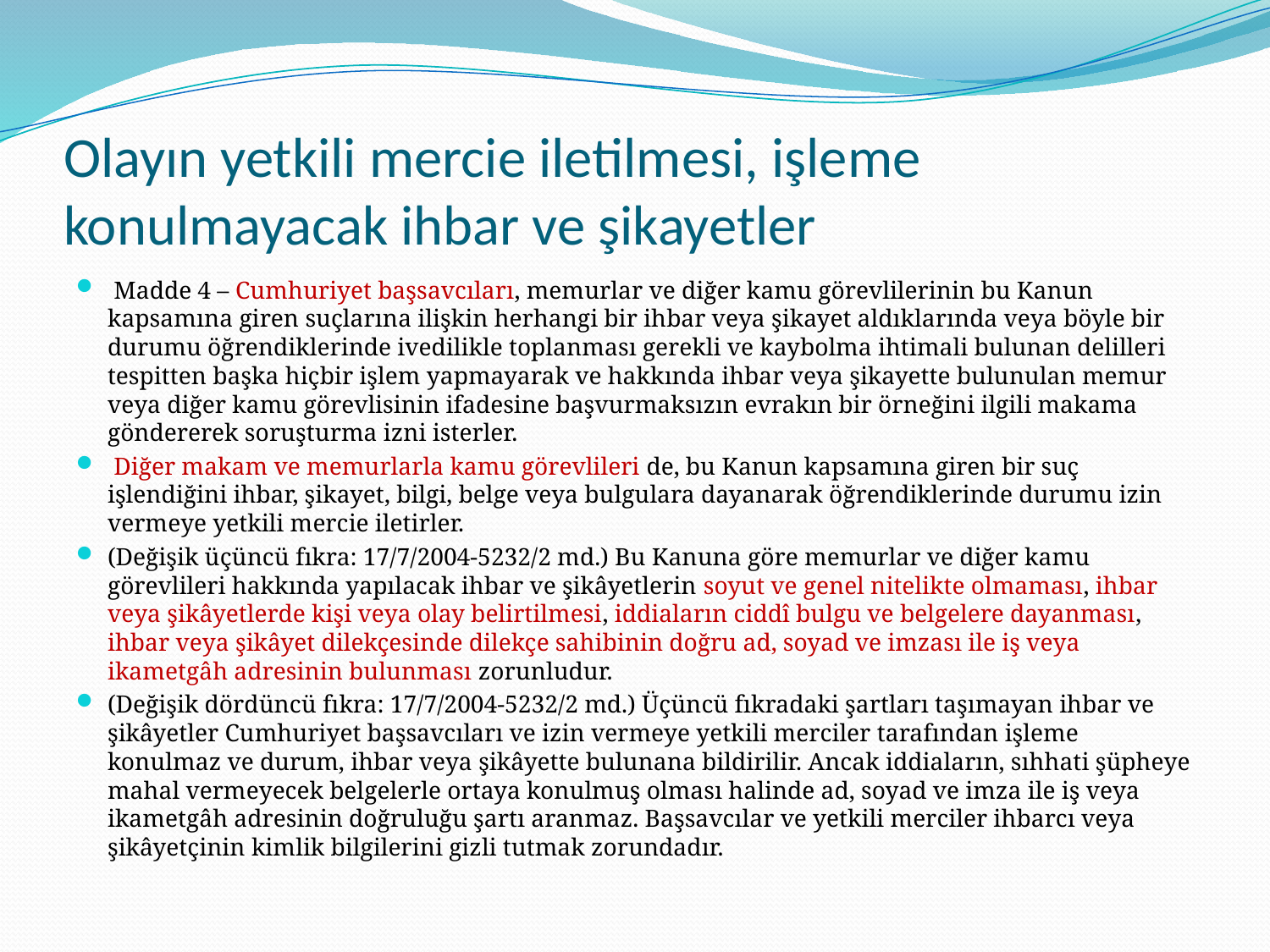

# Olayın yetkili mercie iletilmesi, işleme konulmayacak ihbar ve şikayetler
 Madde 4 – Cumhuriyet başsavcıları, memurlar ve diğer kamu görevlilerinin bu Kanun kapsamına giren suçlarına ilişkin herhangi bir ihbar veya şikayet aldıklarında veya böyle bir durumu öğrendiklerinde ivedilikle toplanması gerekli ve kaybolma ihtimali bulunan delilleri tespitten başka hiçbir işlem yapmayarak ve hakkında ihbar veya şikayette bulunulan memur veya diğer kamu görevlisinin ifadesine başvurmaksızın evrakın bir örneğini ilgili makama göndererek soruşturma izni isterler.
 Diğer makam ve memurlarla kamu görevlileri de, bu Kanun kapsamına giren bir suç işlendiğini ihbar, şikayet, bilgi, belge veya bulgulara dayanarak öğrendiklerinde durumu izin vermeye yetkili mercie iletirler.
(Değişik üçüncü fıkra: 17/7/2004-5232/2 md.) Bu Kanuna göre memurlar ve diğer kamu görevlileri hakkında yapılacak ihbar ve şikâyetlerin soyut ve genel nitelikte olmaması, ihbar veya şikâyetlerde kişi veya olay belirtilmesi, iddiaların ciddî bulgu ve belgelere dayanması, ihbar veya şikâyet dilekçesinde dilekçe sahibinin doğru ad, soyad ve imzası ile iş veya ikametgâh adresinin bulunması zorunludur.
(Değişik dördüncü fıkra: 17/7/2004-5232/2 md.) Üçüncü fıkradaki şartları taşımayan ihbar ve şikâyetler Cumhuriyet başsavcıları ve izin vermeye yetkili merciler tarafından işleme konulmaz ve durum, ihbar veya şikâyette bulunana bildirilir. Ancak iddiaların, sıhhati şüpheye mahal vermeyecek belgelerle ortaya konulmuş olması halinde ad, soyad ve imza ile iş veya ikametgâh adresinin doğruluğu şartı aranmaz. Başsavcılar ve yetkili merciler ihbarcı veya şikâyetçinin kimlik bilgilerini gizli tutmak zorundadır.